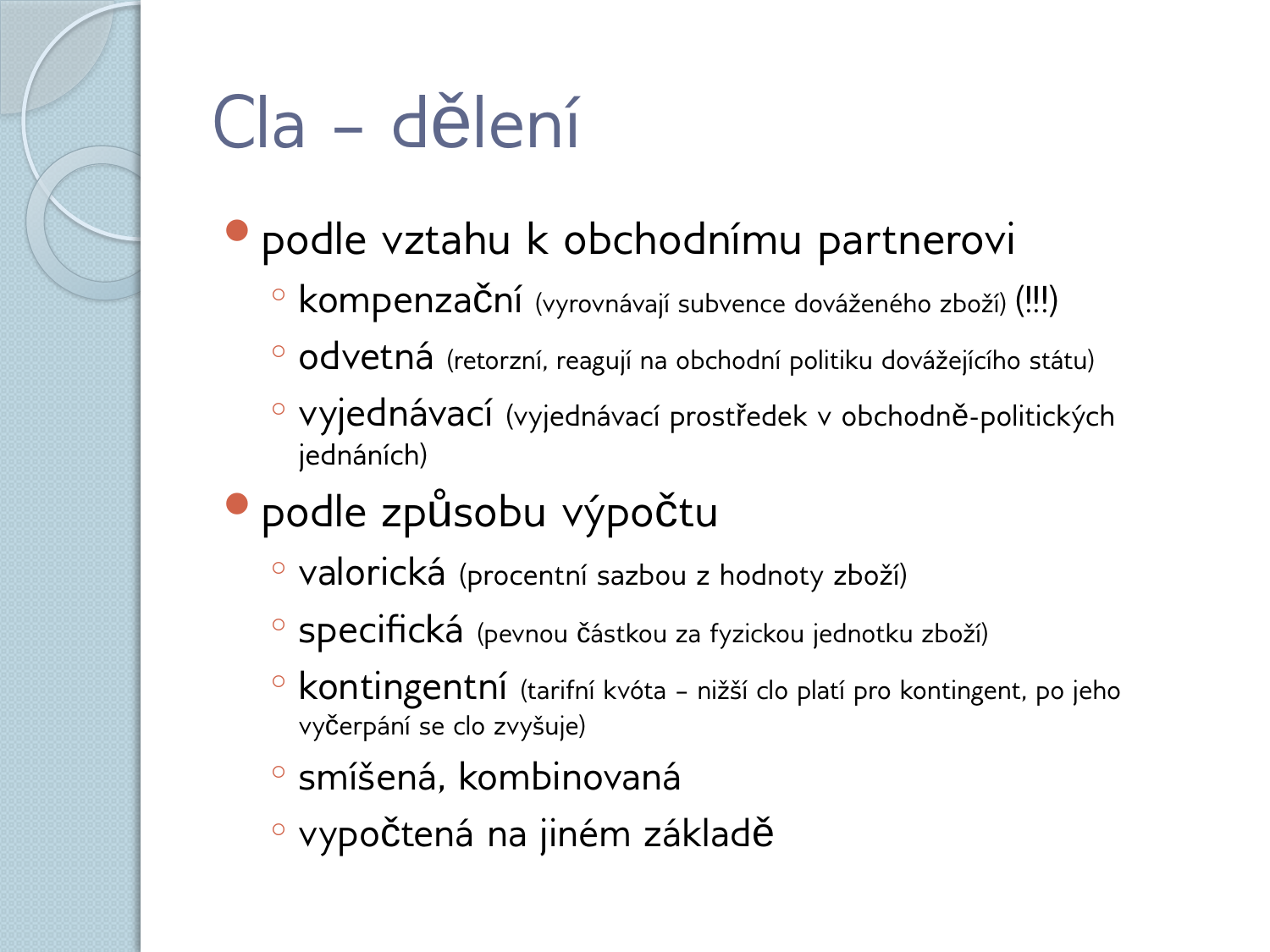

# Cla – dělení
podle vztahu k obchodnímu partnerovi
kompenzační (vyrovnávají subvence dováženého zboží) (!!!)
odvetná (retorzní, reagují na obchodní politiku dovážejícího státu)
vyjednávací (vyjednávací prostředek v obchodně-politických jednáních)
podle způsobu výpočtu
valorická (procentní sazbou z hodnoty zboží)
specifická (pevnou částkou za fyzickou jednotku zboží)
kontingentní (tarifní kvóta – nižší clo platí pro kontingent, po jeho vyčerpání se clo zvyšuje)
smíšená, kombinovaná
vypočtená na jiném základě